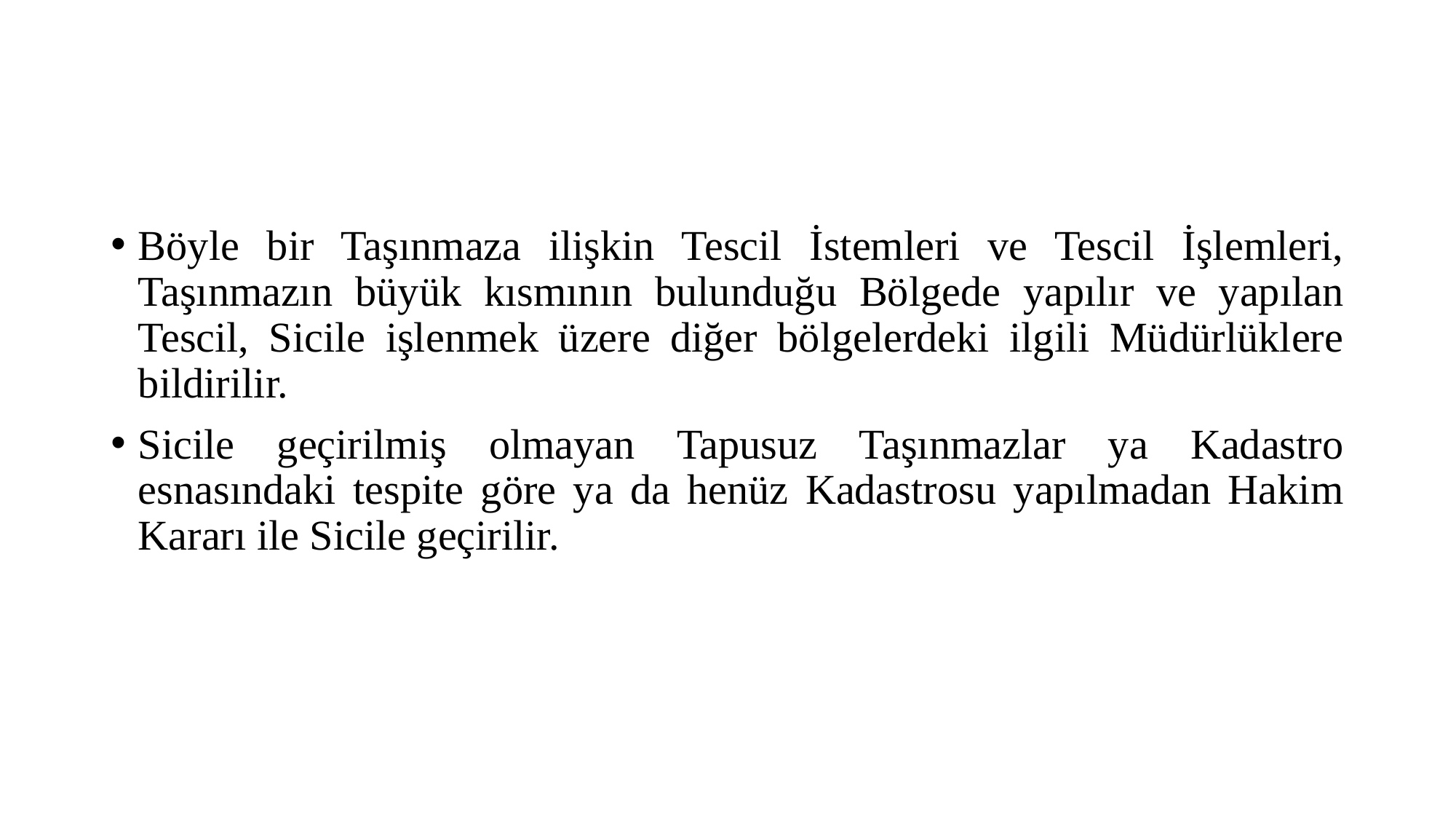

#
Böyle bir Taşınmaza ilişkin Tescil İstemleri ve Tescil İşlemleri, Taşınmazın büyük kısmının bulunduğu Bölgede yapılır ve yapılan Tescil, Sicile işlenmek üzere diğer bölgelerdeki ilgili Müdürlüklere bildirilir.
Sicile geçirilmiş olmayan Tapusuz Taşınmazlar ya Kadastro esnasındaki tespite göre ya da henüz Kadastrosu yapılmadan Hakim Kararı ile Sicile geçirilir.